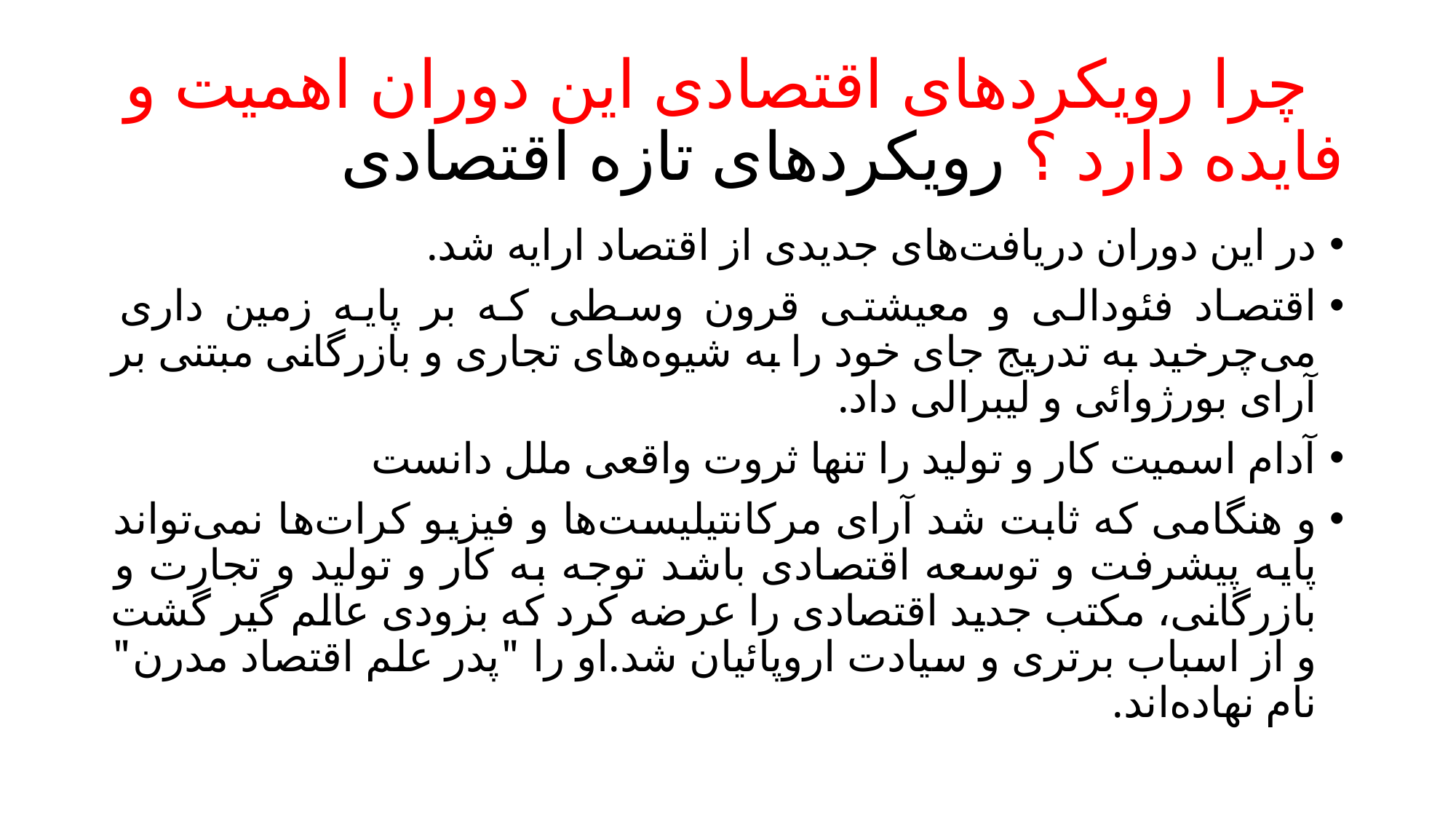

# چرا رویکردهای اقتصادی این دوران اهمیت و فایده دارد ؟ رویکردهای تازه اقتصادی
در این دوران دریافت‌های جدیدی از اقتصاد ارایه شد.
اقتصاد فئودالی و معیشتی قرون وسطی که بر پایه زمین داری می‌چرخید به تدریج جای خود را به شیوه‌های تجاری و بازرگانی مبتنی بر آرای بورژوائی و لیبرالی داد.
آدام اسمیت کار و تولید را تنها ثروت واقعی ملل دانست
و هنگامی که ثابت شد آرای مرکانتیلیست‌ها و فیزیو کرات‌ها نمی‌تواند پایه پیشرفت و توسعه اقتصادی باشد توجه به کار و تولید و تجارت و بازرگانی، مکتب جدید اقتصادی را عرضه کرد که بزودی عالم گیر گشت و از اسباب برتری و سیادت اروپائیان شد.او را "پدر علم اقتصاد مدرن" نام نهاده‌اند.